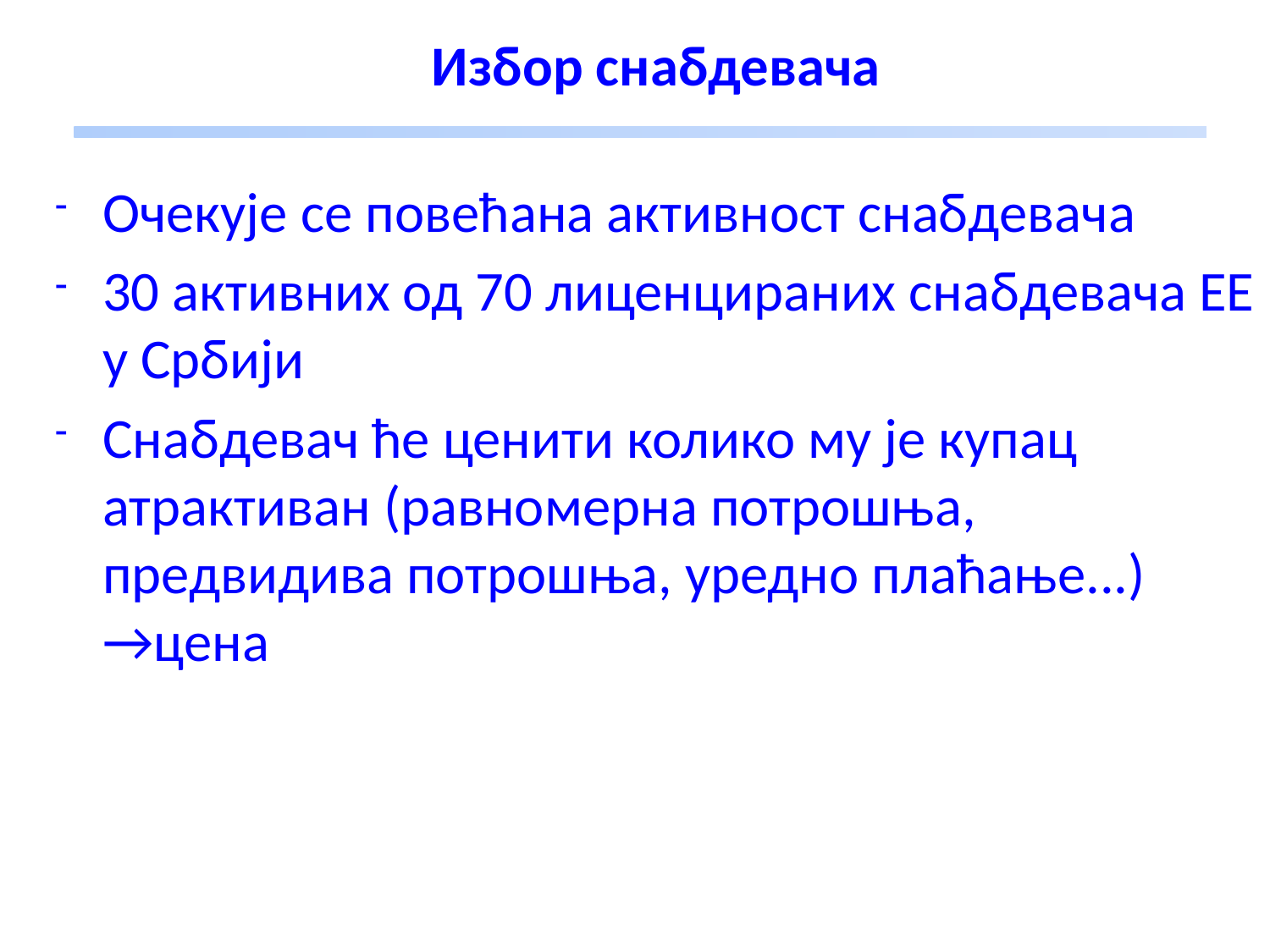

# Избор снабдевача

Очекује се повећана активност снабдевача
30 активних од 70 лиценцираних снабдевача ЕЕ у Србији
Снабдевач ће ценити колико му је купац атрактиван (равномерна потрошња, предвидива потрошња, уредно плаћање...) →цена